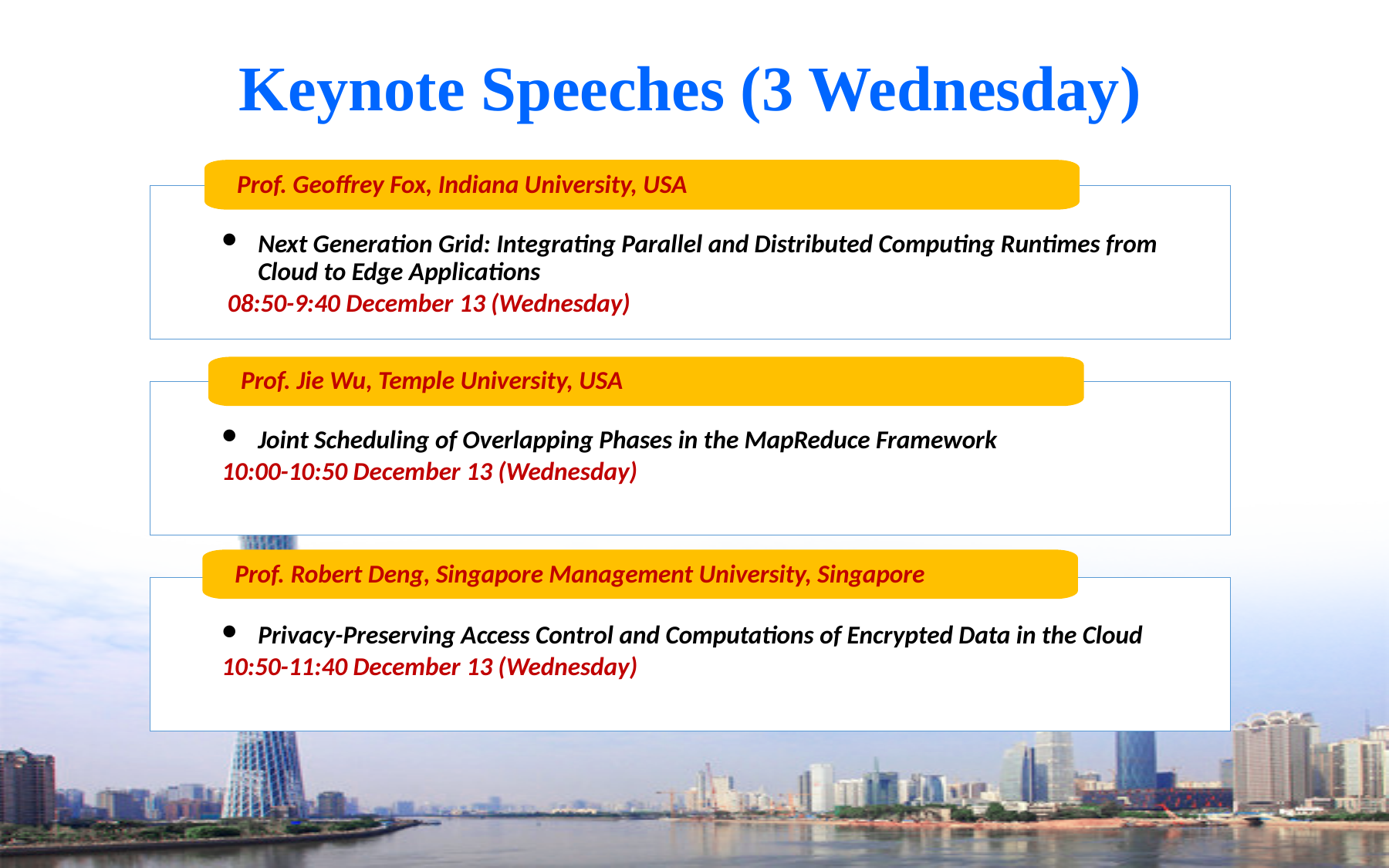

# Keynote Speeches (3 Wednesday)
 Prof. Geoffrey Fox, Indiana University, USA
Next Generation Grid: Integrating Parallel and Distributed Computing Runtimes from Cloud to Edge Applications
 08:50-9:40 December 13 (Wednesday)
Joint Scheduling of Overlapping Phases in the MapReduce Framework
10:00-10:50 December 13 (Wednesday)
Privacy-Preserving Access Control and Computations of Encrypted Data in the Cloud
10:50-11:40 December 13 (Wednesday)
 Prof. Jie Wu, Temple University, USA
 Prof. Robert Deng, Singapore Management University, Singapore